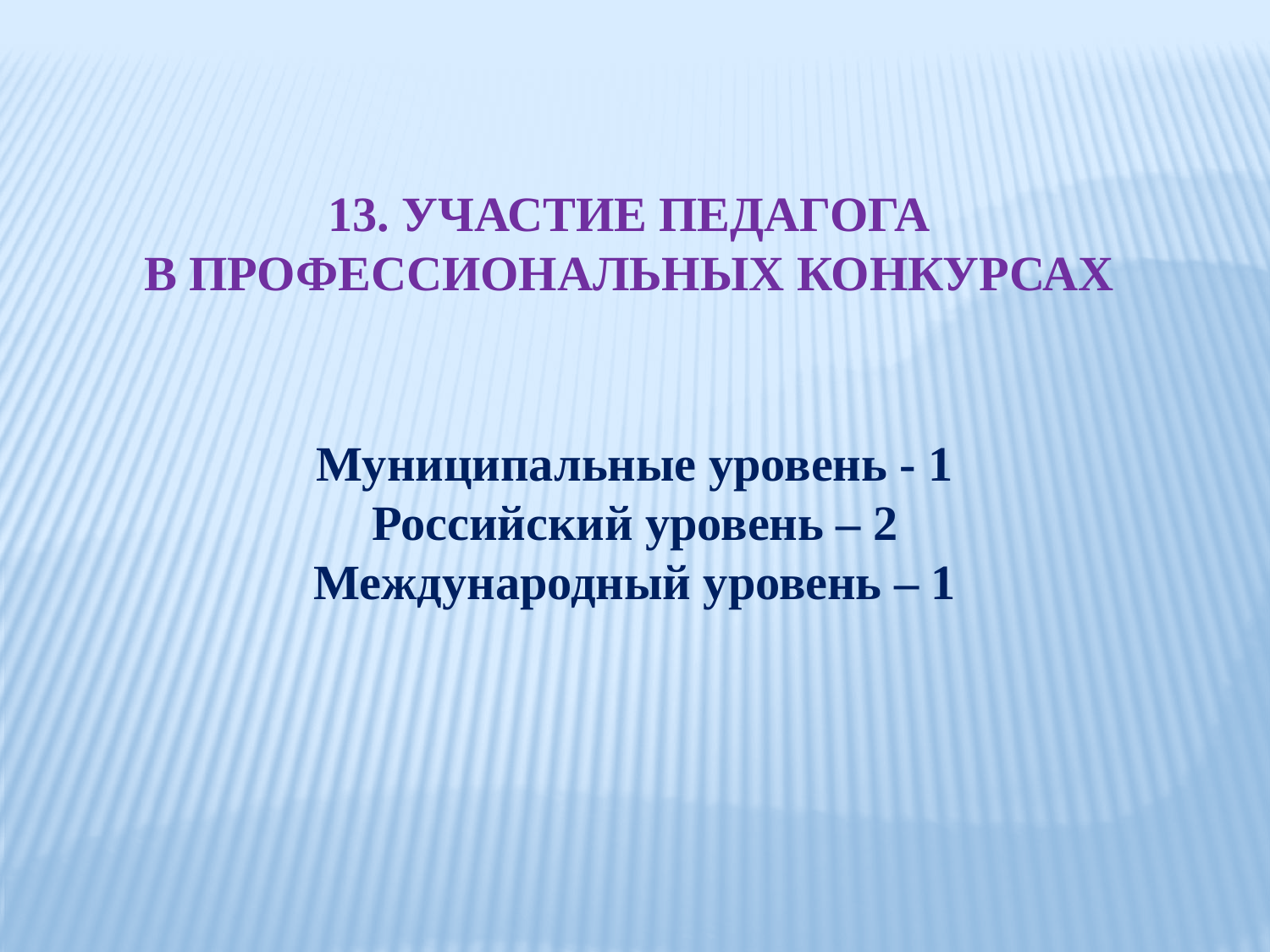

13. УЧАСТИЕ ПЕДАГОГА
В ПРОФЕССИОНАЛЬНЫХ КОНКУРСАХ

Муниципальные уровень - 1
Российский уровень – 2
Международный уровень – 1